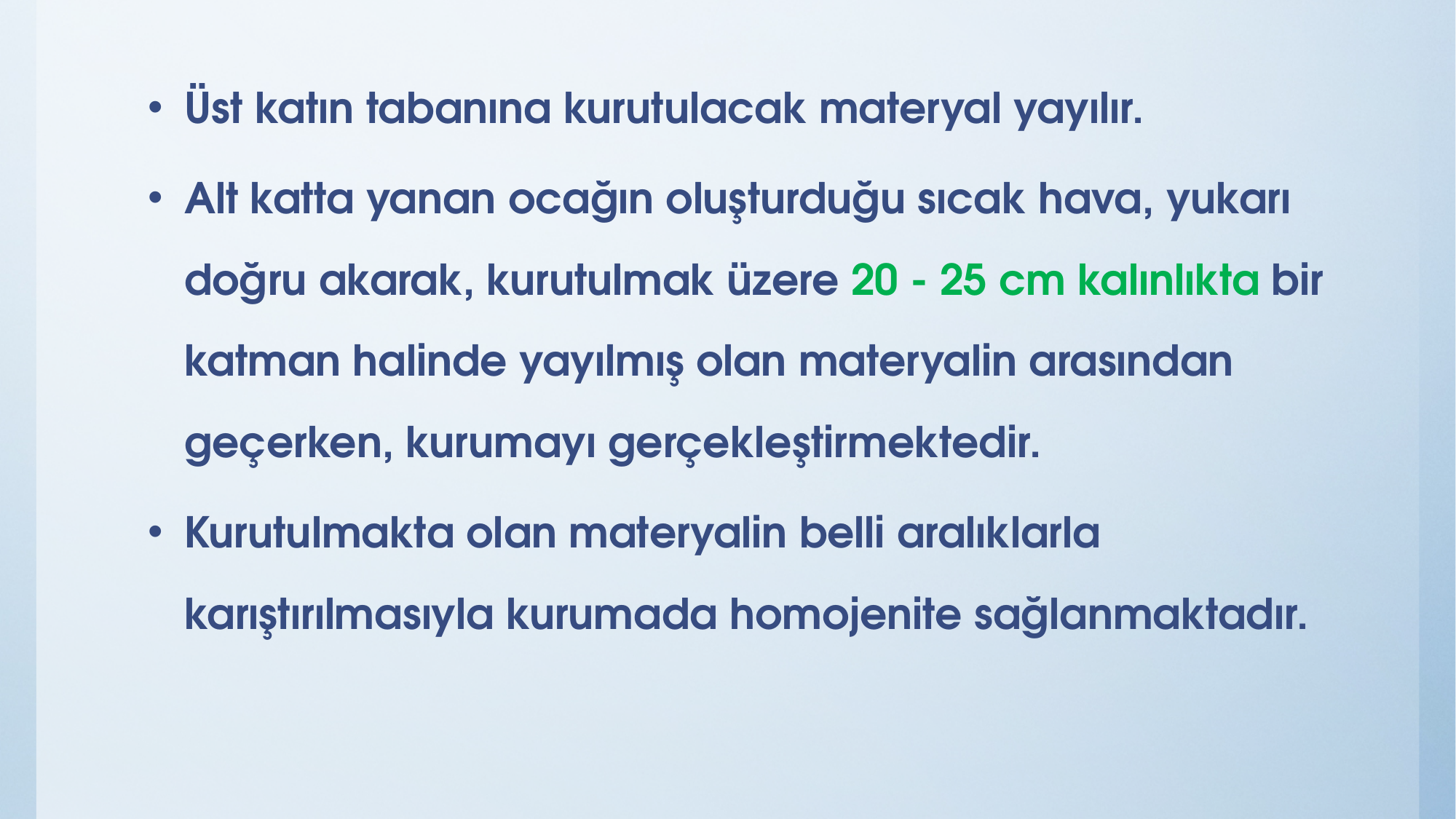

Üst katın tabanına kurutulacak materyal yayılır.
Alt katta yanan ocağın oluşturduğu sıcak hava, yukarı doğru akarak, kurutulmak üzere 20 - 25 cm kalınlıkta bir katman halinde yayılmış olan materyalin arasından geçerken, kurumayı gerçekleştirmektedir.
Kurutulmakta olan materyalin belli aralıklarla karıştırılmasıyla kurumada homojenite sağlanmaktadır.